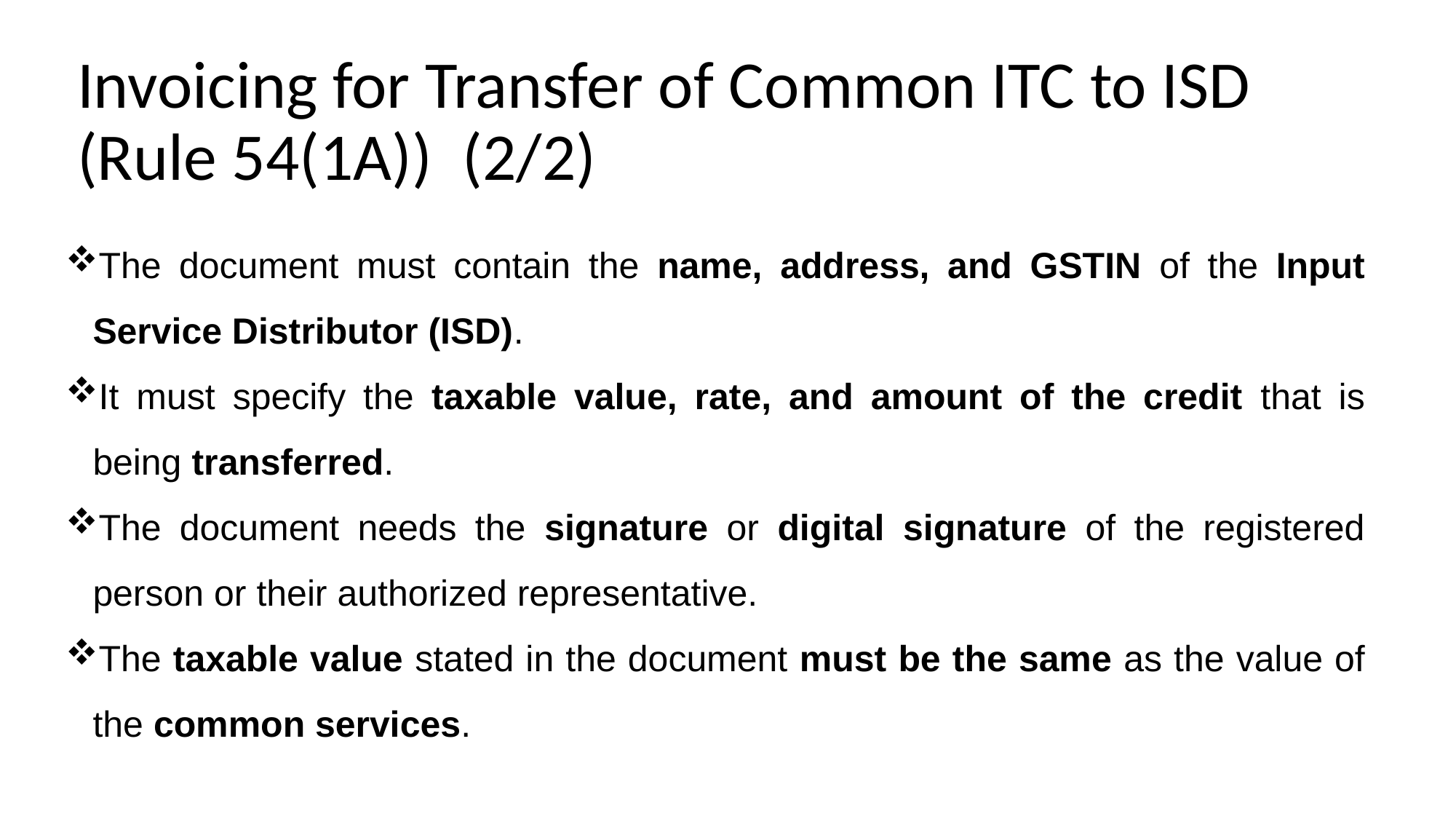

# Invoicing for Transfer of Common ITC to ISD (Rule 54(1A))  (2/2)
The document must contain the name, address, and GSTIN of the Input Service Distributor (ISD).
It must specify the taxable value, rate, and amount of the credit that is being transferred.
The document needs the signature or digital signature of the registered person or their authorized representative.
The taxable value stated in the document must be the same as the value of the common services.